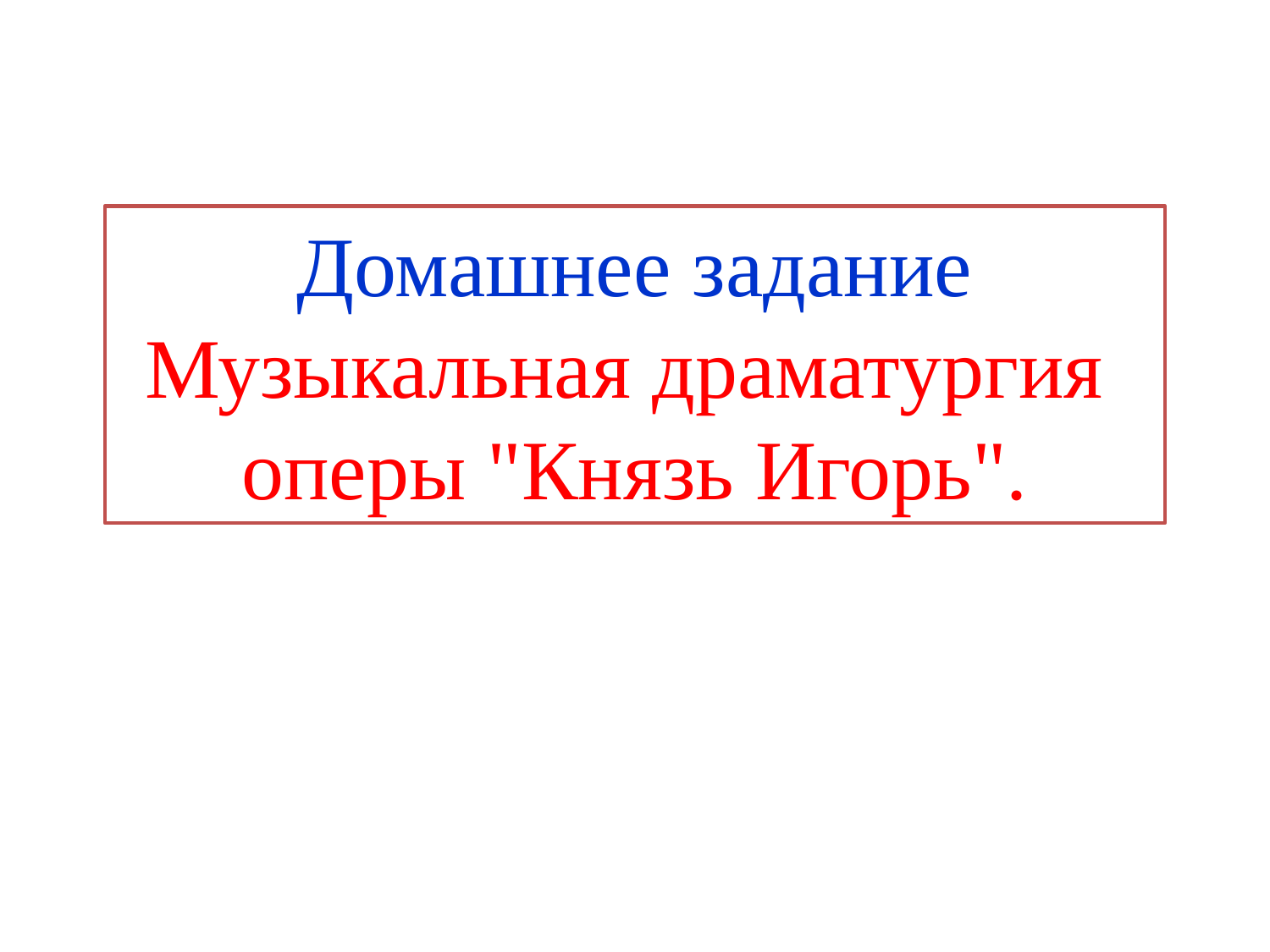

Домашнее задание
Музыкальная драматургия
оперы "Князь Игорь".